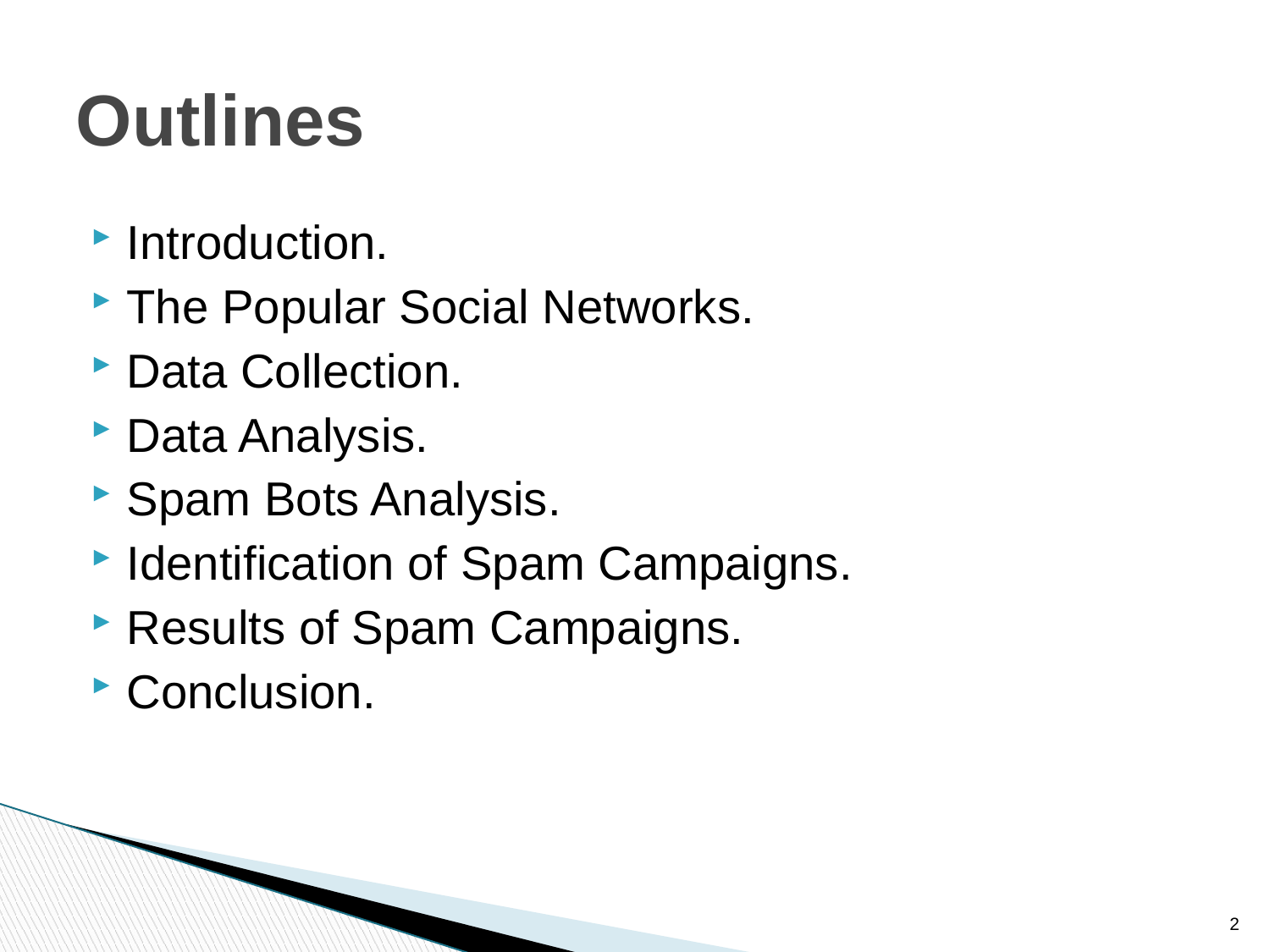

# Outlines
Introduction.
The Popular Social Networks.
Data Collection.
Data Analysis.
Spam Bots Analysis.
Identification of Spam Campaigns.
Results of Spam Campaigns.
Conclusion.

2